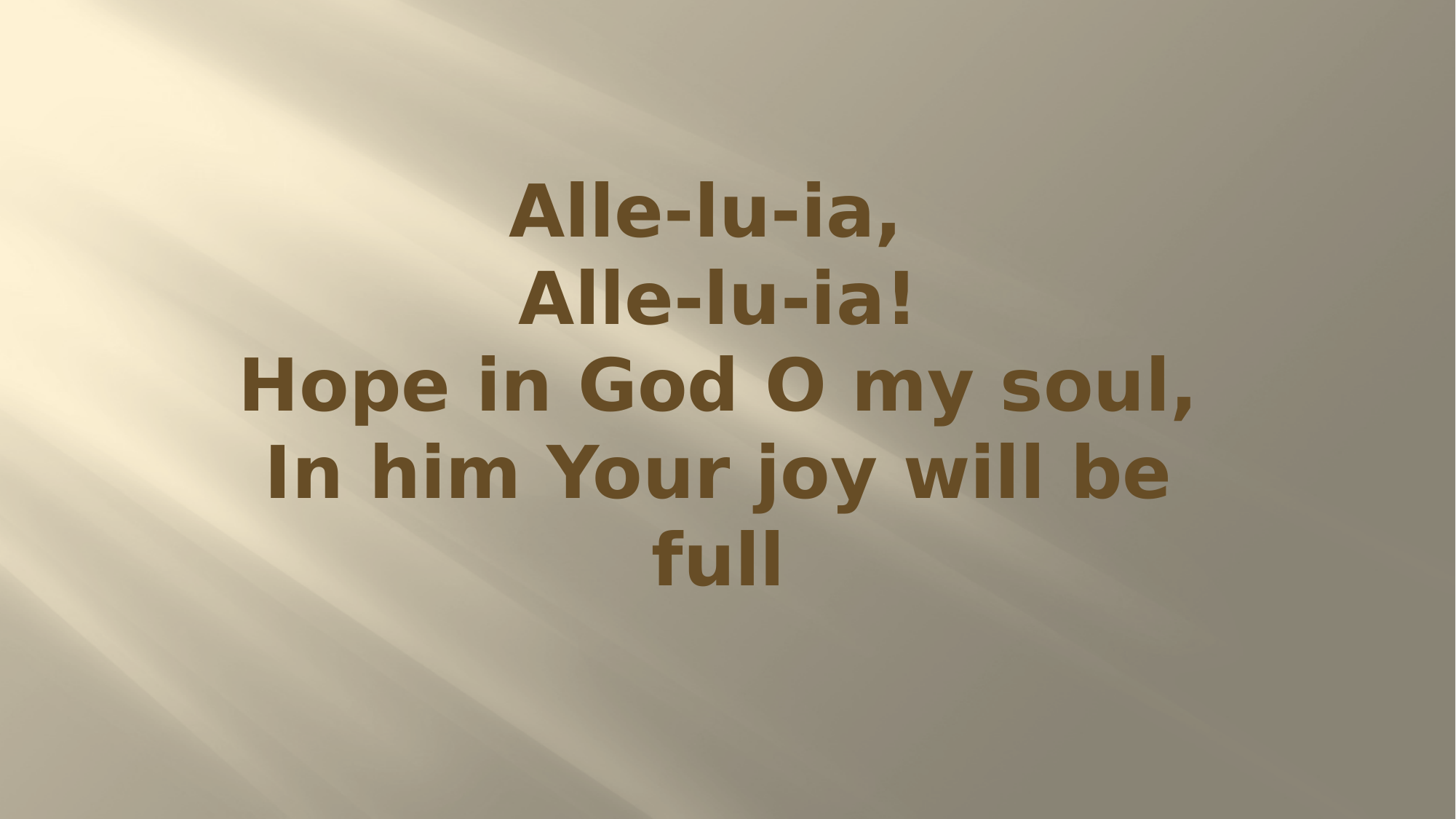

# Alle-lu-ia, Alle-lu-ia! Hope in God O my soul, In him Your joy will be full